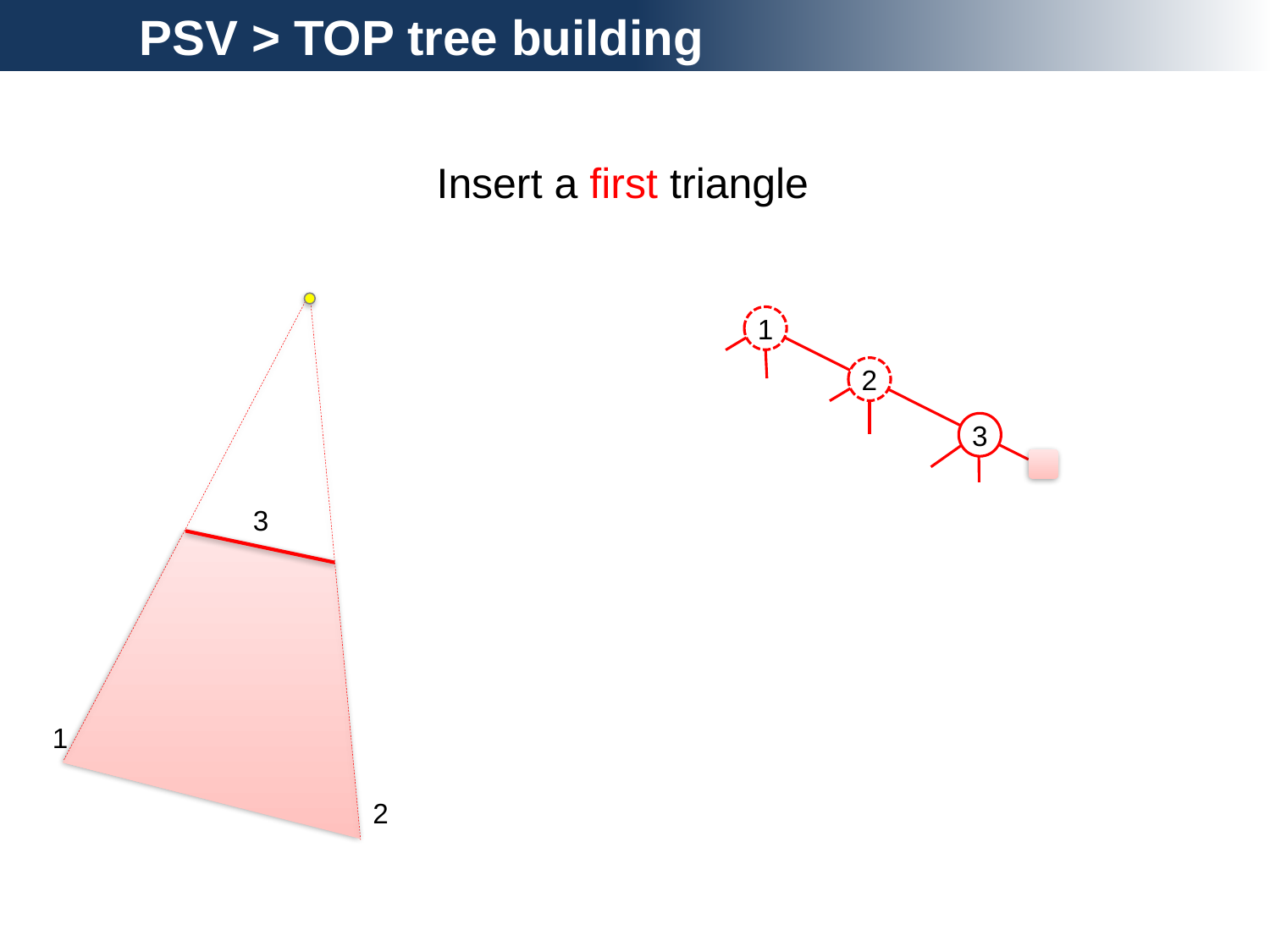

PSV > TOP tree building
Insert a first triangle

1
2
3

3

1
2